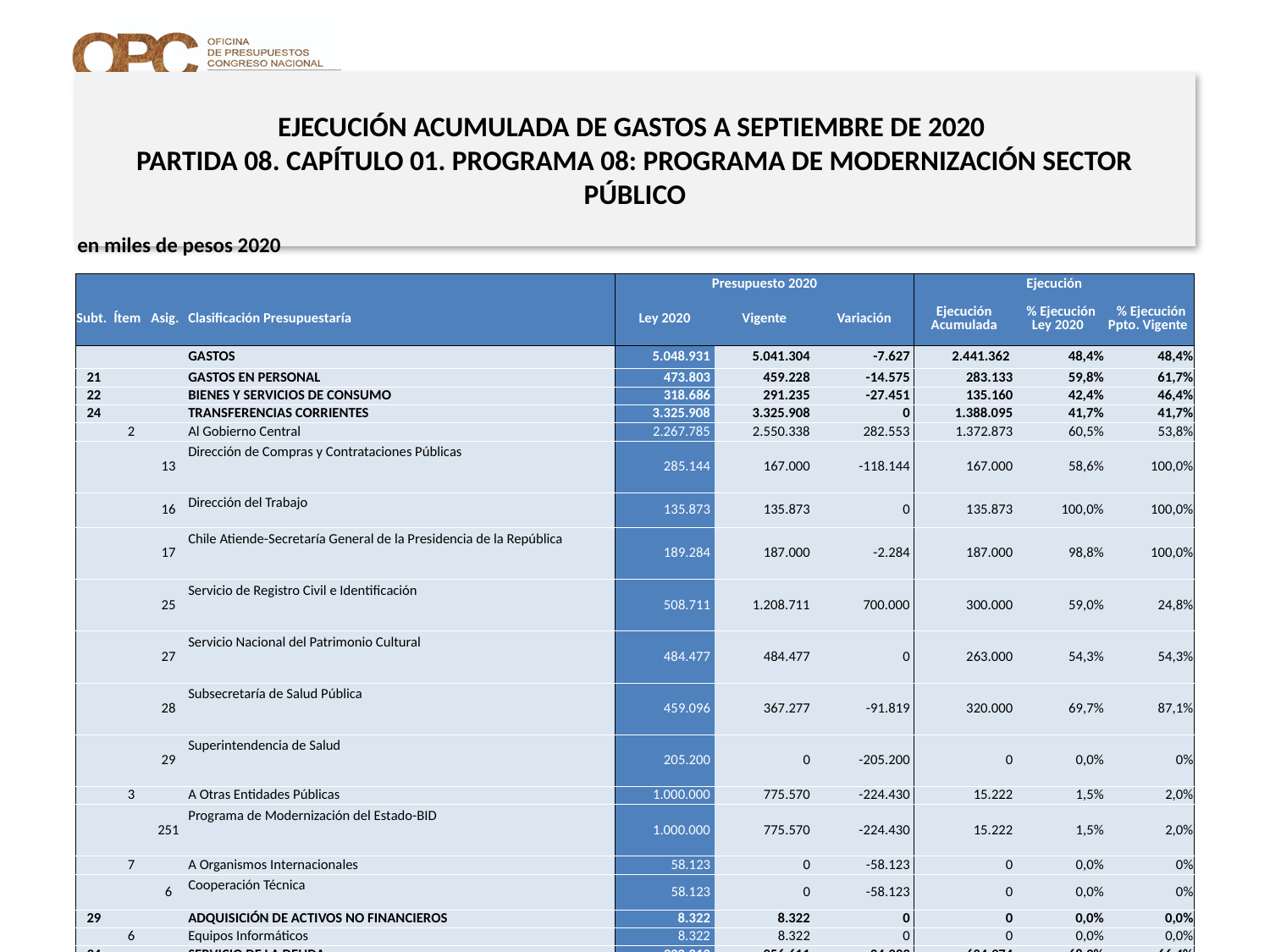

# EJECUCIÓN ACUMULADA DE GASTOS A SEPTIEMBRE DE 2020 PARTIDA 08. CAPÍTULO 01. PROGRAMA 08: PROGRAMA DE MODERNIZACIÓN SECTOR PÚBLICO
en miles de pesos 2020
|  |  |  |  | Presupuesto 2020 |  |  | Ejecución |  |  |
| --- | --- | --- | --- | --- | --- | --- | --- | --- | --- |
| Subt. | Ítem | Asig. | Clasificación Presupuestaría | Ley 2020 | Vigente | Variación | Ejecución Acumulada | % Ejecución Ley 2020 | % Ejecución Ppto. Vigente |
|  |  |  | GASTOS | 5.048.931 | 5.041.304 | -7.627 | 2.441.362 | 48,4% | 48,4% |
| 21 |  |  | GASTOS EN PERSONAL | 473.803 | 459.228 | -14.575 | 283.133 | 59,8% | 61,7% |
| 22 |  |  | BIENES Y SERVICIOS DE CONSUMO | 318.686 | 291.235 | -27.451 | 135.160 | 42,4% | 46,4% |
| 24 |  |  | TRANSFERENCIAS CORRIENTES | 3.325.908 | 3.325.908 | 0 | 1.388.095 | 41,7% | 41,7% |
|  | 2 |  | Al Gobierno Central | 2.267.785 | 2.550.338 | 282.553 | 1.372.873 | 60,5% | 53,8% |
|  |  | 13 | Dirección de Compras y Contrataciones Públicas | 285.144 | 167.000 | -118.144 | 167.000 | 58,6% | 100,0% |
|  |  | 16 | Dirección del Trabajo | 135.873 | 135.873 | 0 | 135.873 | 100,0% | 100,0% |
|  |  | 17 | Chile Atiende-Secretaría General de la Presidencia de la República | 189.284 | 187.000 | -2.284 | 187.000 | 98,8% | 100,0% |
|  |  | 25 | Servicio de Registro Civil e Identificación | 508.711 | 1.208.711 | 700.000 | 300.000 | 59,0% | 24,8% |
|  |  | 27 | Servicio Nacional del Patrimonio Cultural | 484.477 | 484.477 | 0 | 263.000 | 54,3% | 54,3% |
|  |  | 28 | Subsecretaría de Salud Pública | 459.096 | 367.277 | -91.819 | 320.000 | 69,7% | 87,1% |
|  |  | 29 | Superintendencia de Salud | 205.200 | 0 | -205.200 | 0 | 0,0% | 0% |
|  | 3 |  | A Otras Entidades Públicas | 1.000.000 | 775.570 | -224.430 | 15.222 | 1,5% | 2,0% |
|  |  | 251 | Programa de Modernización del Estado-BID | 1.000.000 | 775.570 | -224.430 | 15.222 | 1,5% | 2,0% |
|  | 7 |  | A Organismos Internacionales | 58.123 | 0 | -58.123 | 0 | 0,0% | 0% |
|  |  | 6 | Cooperación Técnica | 58.123 | 0 | -58.123 | 0 | 0,0% | 0% |
| 29 |  |  | ADQUISICIÓN DE ACTIVOS NO FINANCIEROS | 8.322 | 8.322 | 0 | 0 | 0,0% | 0,0% |
|  | 6 |  | Equipos Informáticos | 8.322 | 8.322 | 0 | 0 | 0,0% | 0,0% |
| 34 |  |  | SERVICIO DE LA DEUDA | 922.212 | 956.611 | 34.399 | 634.974 | 68,9% | 66,4% |
|  | 4 |  | Intereses Deuda Externa | 880.016 | 880.016 | 0 | 558.379 | 63,5% | 63,5% |
|  | 6 |  | Otros Gastos Financieros Deuda Externa | 42.196 | 42.196 | 0 | 42.196 | 100,0% | 100,0% |
|  | 7 |  | Deuda Flotante | 0 | 34.399 | 34.399 | 34.399 | - | 100,0% |
10